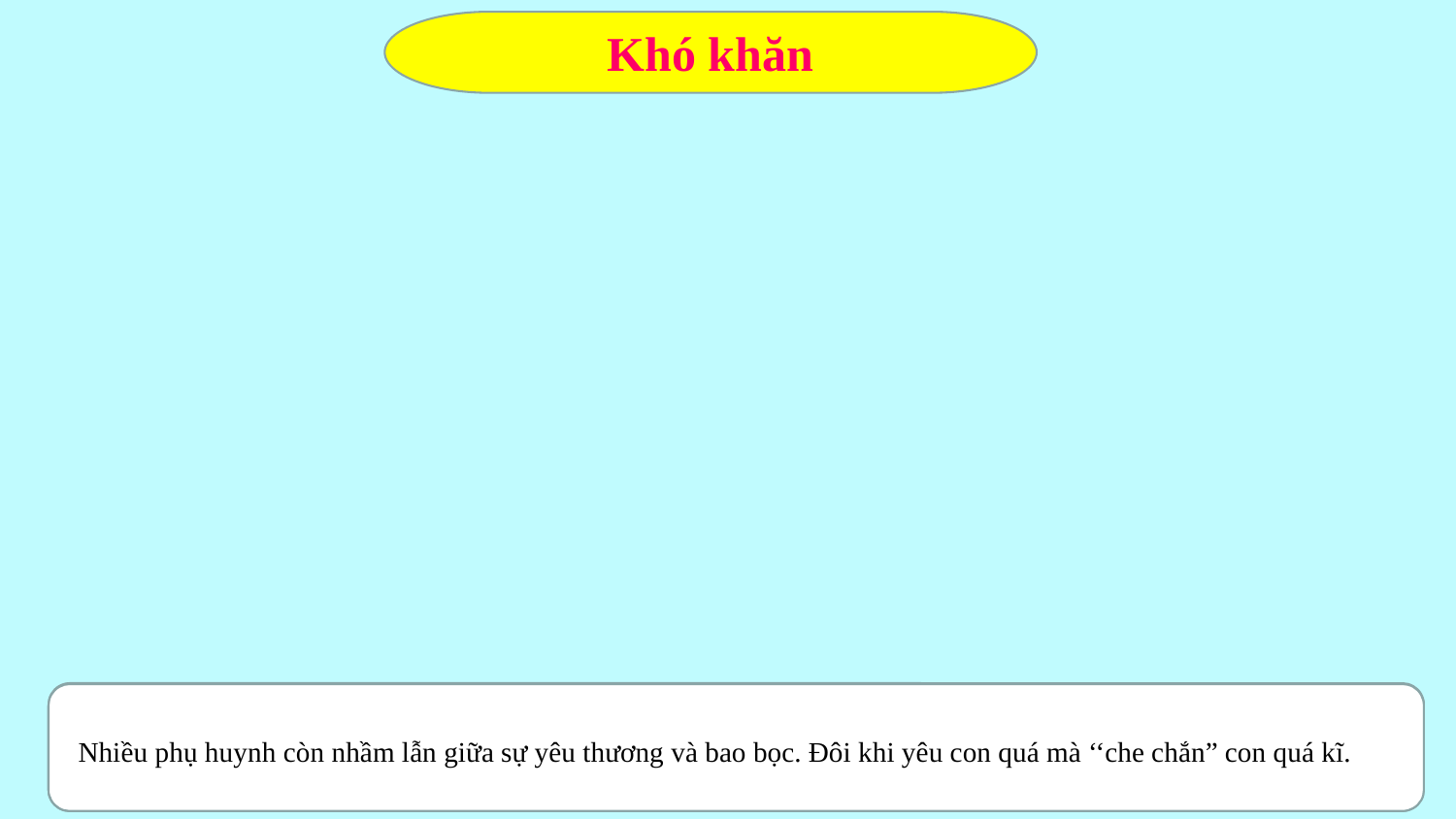

Khó khăn
#
Học sinh trong lớp đa số chưa học qua lớp mẫu giáo bé nên nền nếp học tập chưa tốt
 Nhiều phụ huynh còn nhầm lẫn giữa sự yêu thương và bao bọc. Đôi khi yêu con quá mà ‘‘che chắn” con quá kĩ.
Lớp có học sinh là trẻ người dân tộc M’Nông khá nhút nhát, thể trạng yếu, bất đồng ngôn ngữ nên không thích tham gia các hoạt động tập thể; nhiều trẻ chưa mạnh dạn thể hiện tình cảm của mình